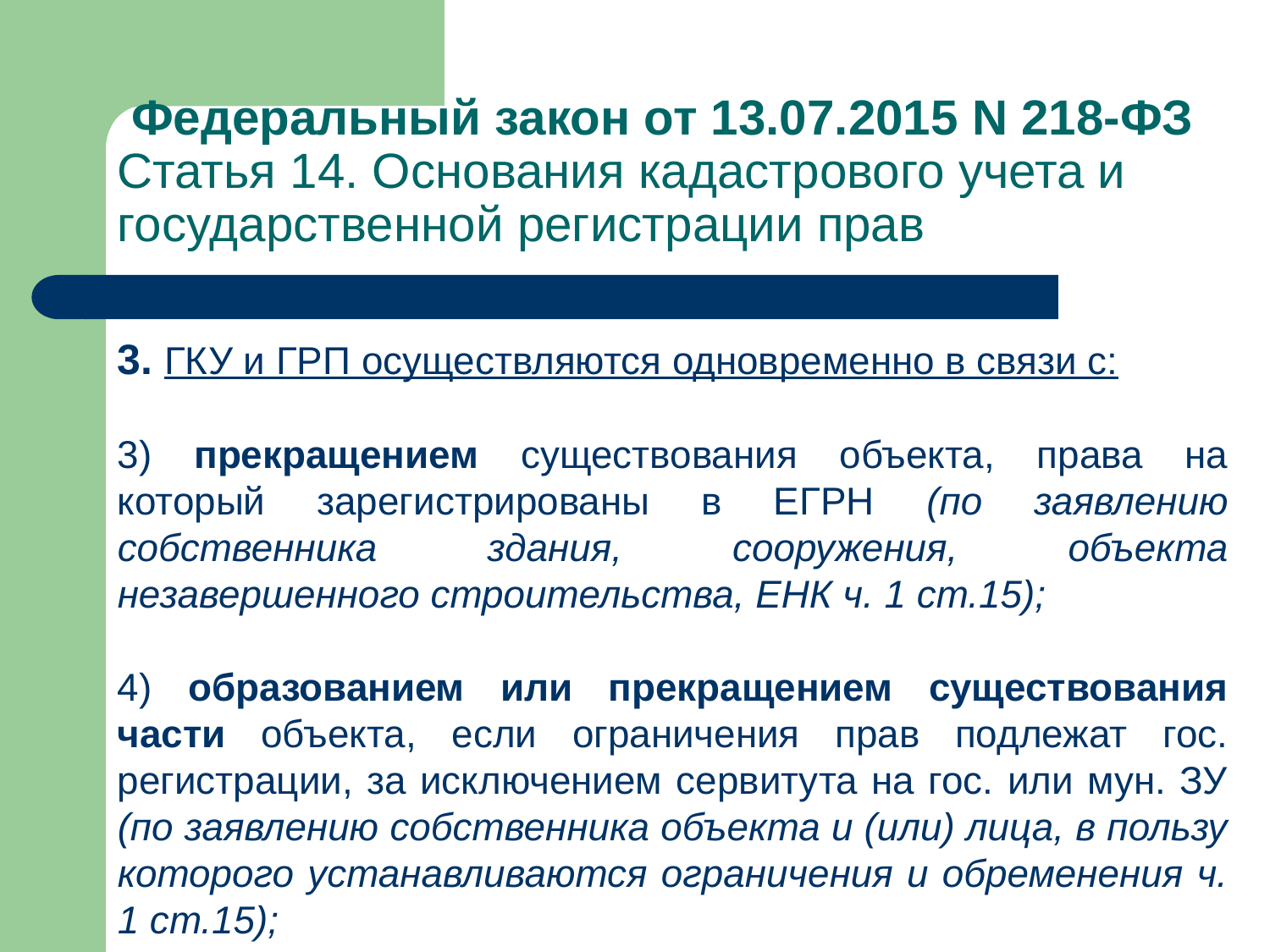

# Федеральный закон от 13.07.2015 N 218-ФЗ Статья 14. Основания кадастрового учета и государственной регистрации прав
3. ГКУ и ГРП осуществляются одновременно в связи с:

3) прекращением существования объекта, права на который зарегистрированы в ЕГРН (по заявлению собственника здания, сооружения, объекта незавершенного строительства, ЕНК ч. 1 ст.15);

4) образованием или прекращением существования части объекта, если ограничения прав подлежат гос. регистрации, за исключением сервитута на гос. или мун. ЗУ (по заявлению собственника объекта и (или) лица, в пользу которого устанавливаются ограничения и обременения ч. 1 ст.15);